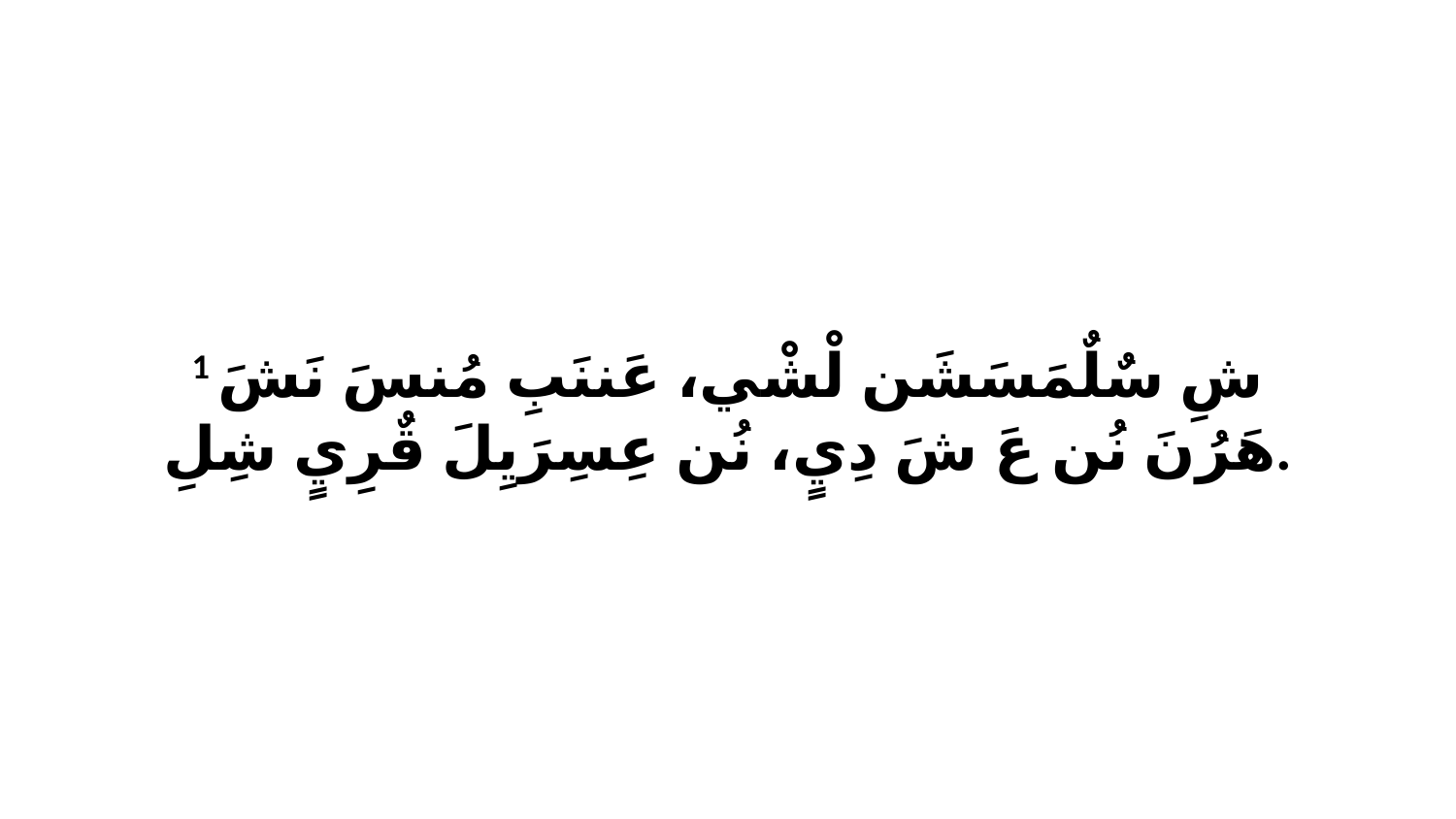

1 شِ سٌلٌمَسَشَن لْشْي، عَننَبِ مُنسَ نَشَ هَرُنَ نُن عَ شَ دِيٍ، نُن عِسِرَيِلَ قٌرِيٍ شِلِ.